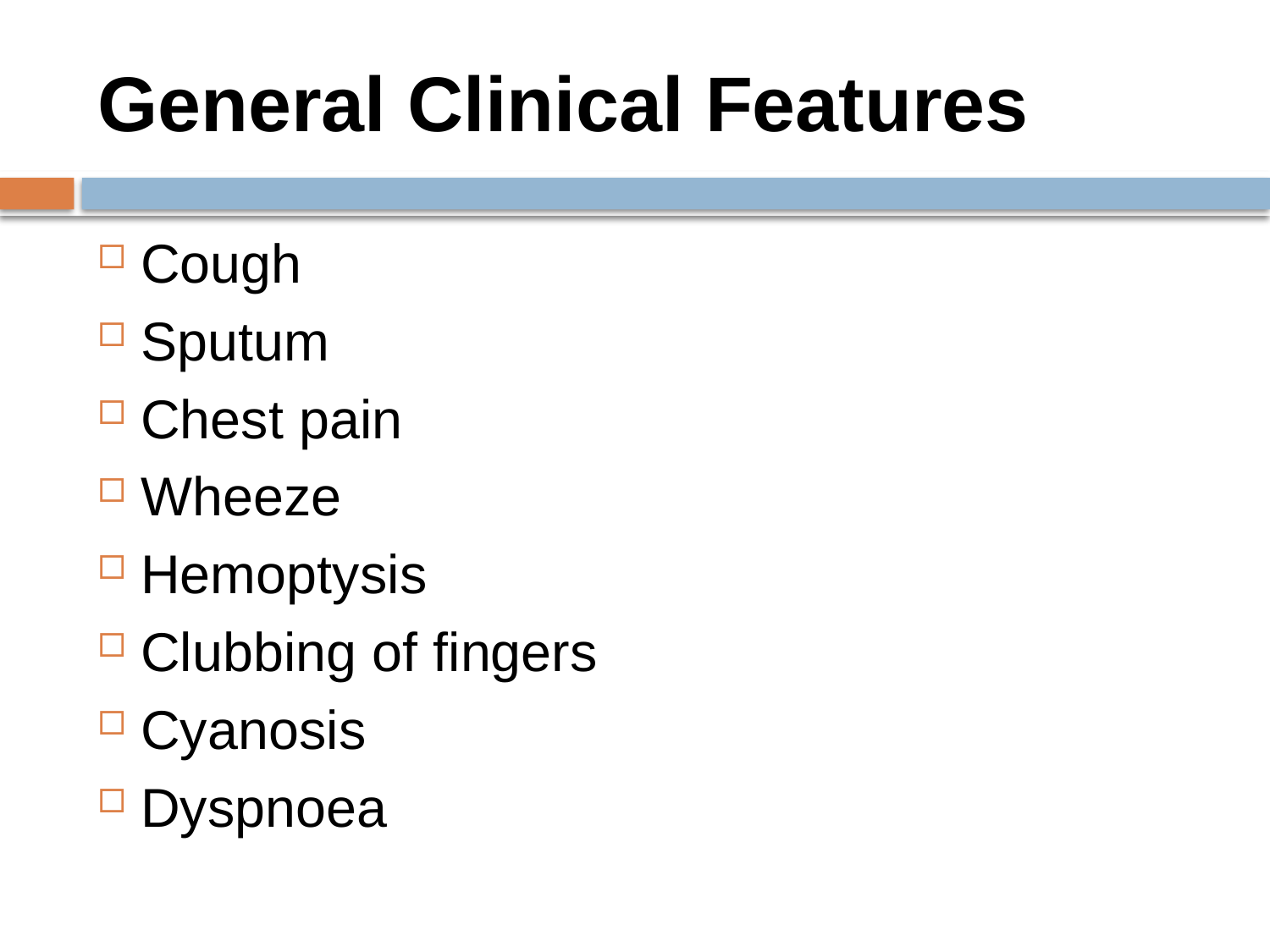

# General Clinical Features
Cough
Sputum
Chest pain
Wheeze
Hemoptysis
Clubbing of fingers
Cyanosis
Dyspnoea